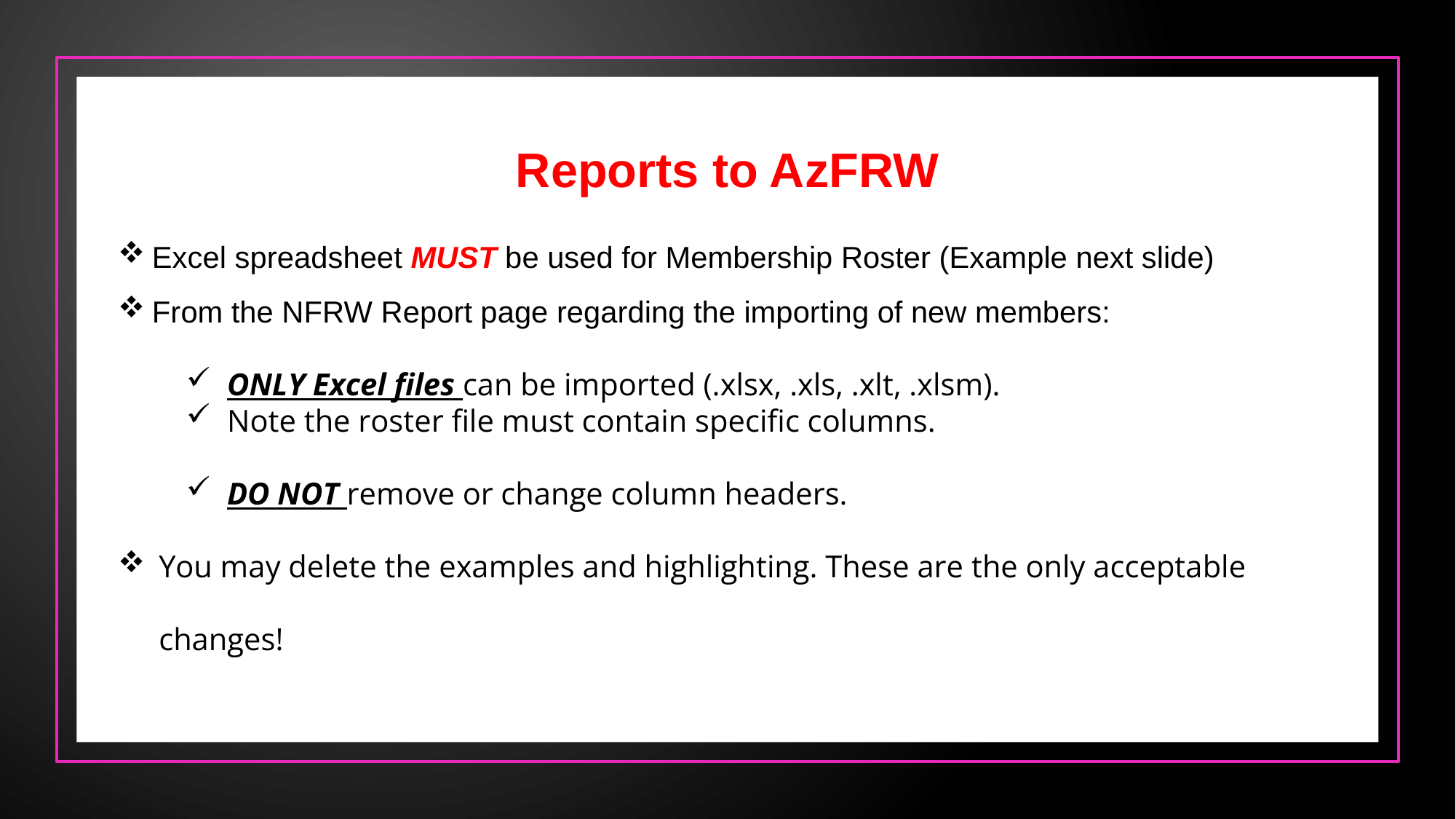

Reports to AzFRW
Excel spreadsheet MUST be used for Membership Roster (Example next slide)
From the NFRW Report page regarding the importing of new members:
ONLY Excel files can be imported (.xlsx, .xls, .xlt, .xlsm).
Note the roster file must contain specific columns.
DO NOT remove or change column headers.
You may delete the examples and highlighting. These are the only acceptable changes!